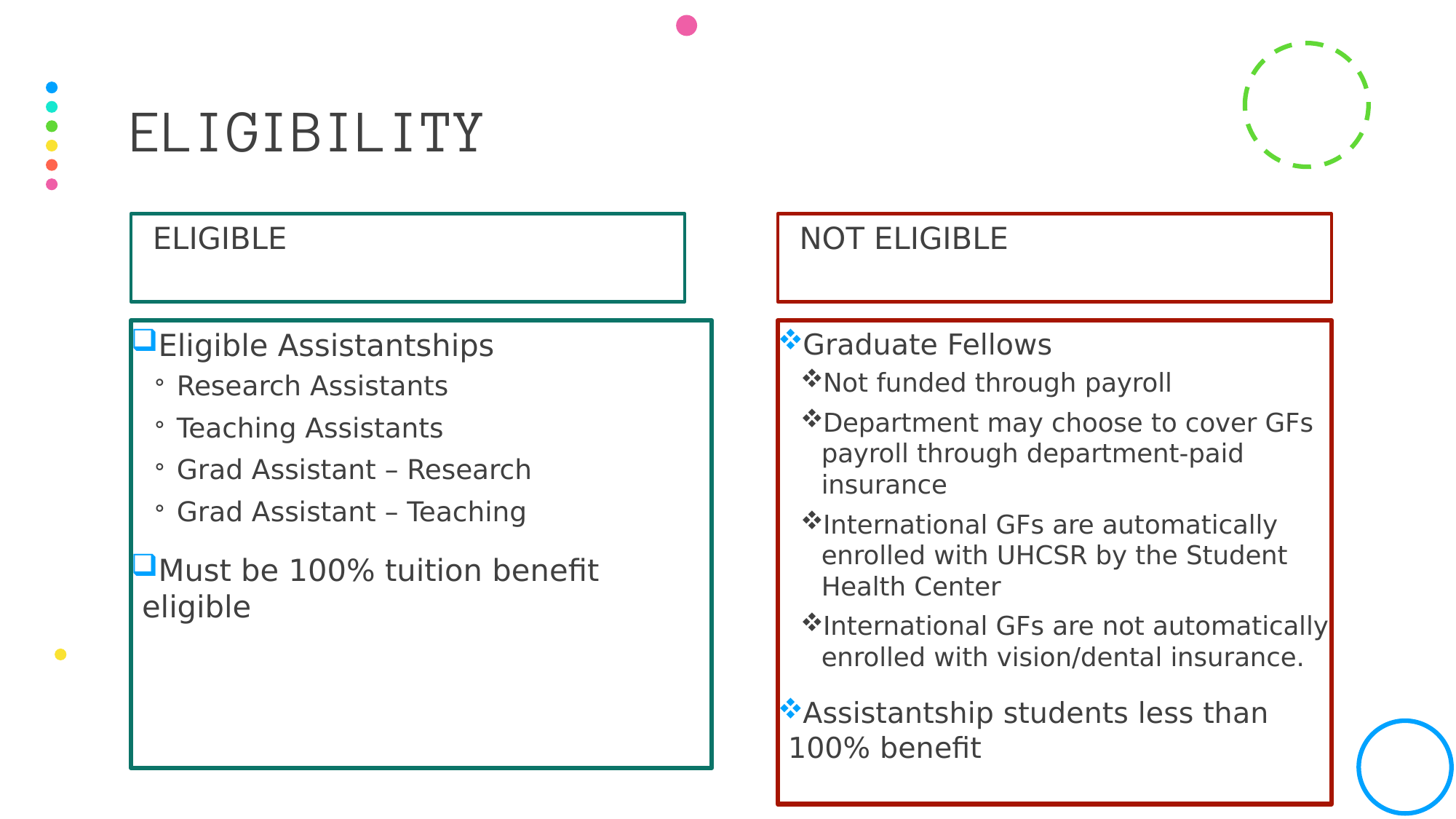

# Eligibility
ELIGIBLE
NOT ELIGIBLE
Graduate Fellows
Not funded through payroll
Department may choose to cover GFs payroll through department-paid insurance
International GFs are automatically enrolled with UHCSR by the Student Health Center
International GFs are not automatically enrolled with vision/dental insurance.
Assistantship students less than 100% benefit
Eligible Assistantships
Research Assistants
Teaching Assistants
Grad Assistant – Research
Grad Assistant – Teaching
Must be 100% tuition benefit eligible